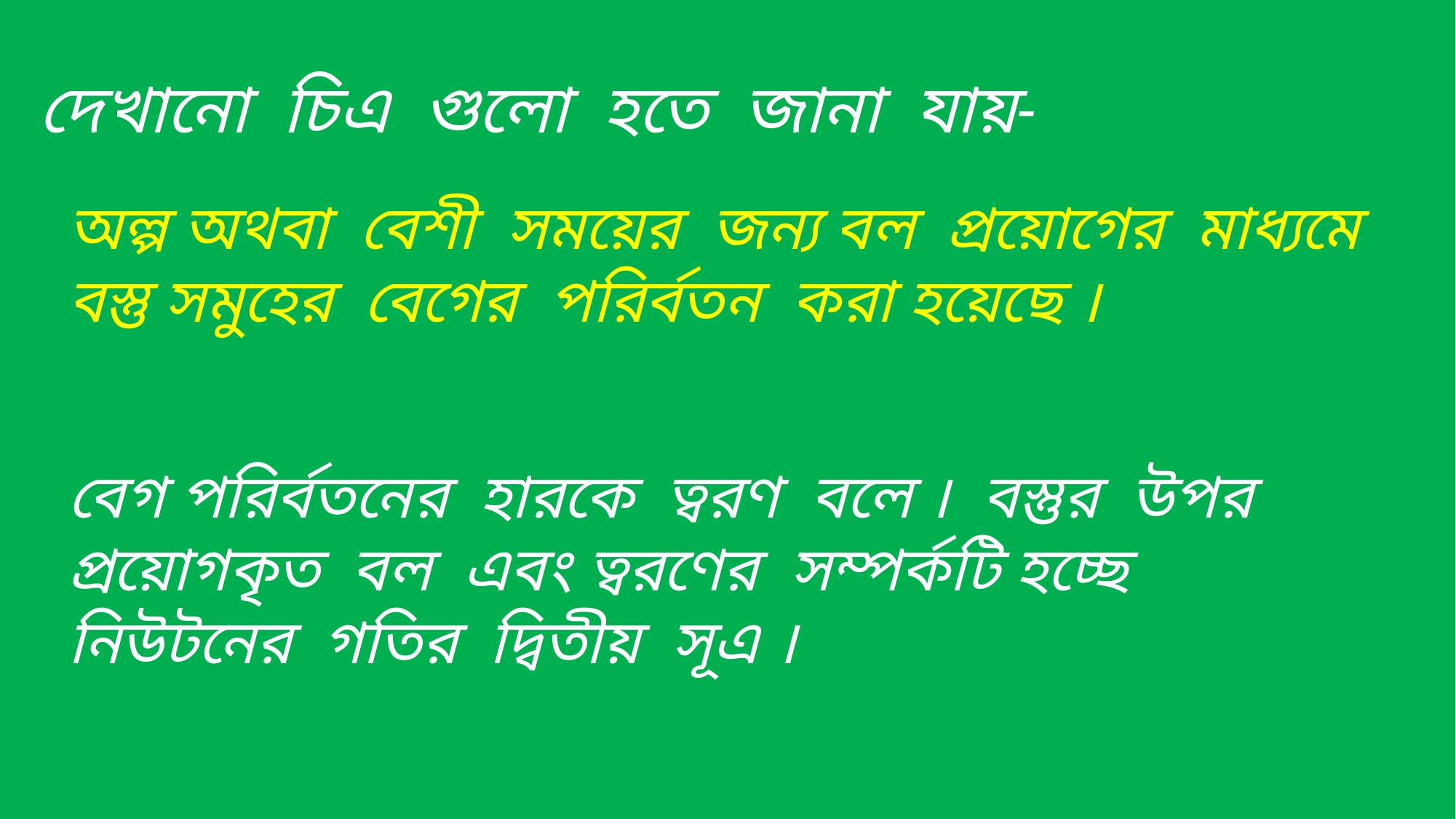

দেখানো  চিএ  গুলো  হতে  জানা  যায়-
অল্প অথবা  বেশী  সময়ের  জন্য বল  প্রয়োগের  মাধ্যমে  বস্তু সমুহের  বেগের  পরির্বতন  করা হয়েছে ।
বেগ পরির্বতনের  হারকে  ত্বরণ  বলে ।  বস্তুর  উপর  প্রয়োগকৃত  বল  এবং ত্বরণের  সম্পর্কটি হচ্ছে  নিউটনের  গতির  দ্বিতীয়  সূএ ।